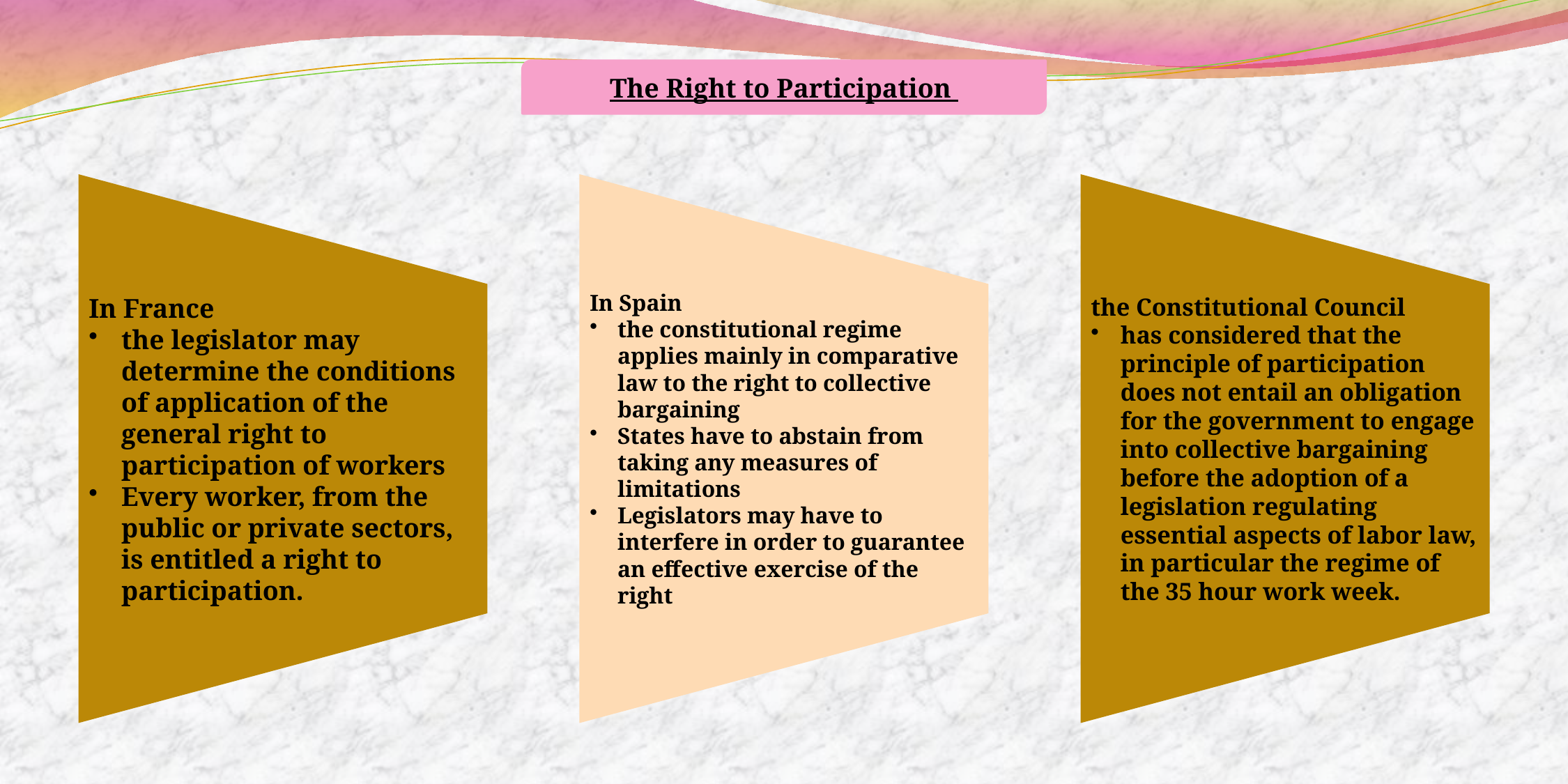

The Right to Participation
In France
the legislator may determine the conditions of application of the general right to participation of workers
Every worker, from the public or private sectors, is entitled a right to participation.
In Spain
the constitutional regime applies mainly in comparative law to the right to collective bargaining
States have to abstain from taking any measures of limitations
the Constitutional Council
has considered that the principle of participation does not entail an obligation for the government to engage into collective bargaining before the adoption of a legislation regulating essential aspects of labor law, in particular the regime of the 35 hour work week.
Legislators may have to interfere in order to guarantee an effective exercise of the right